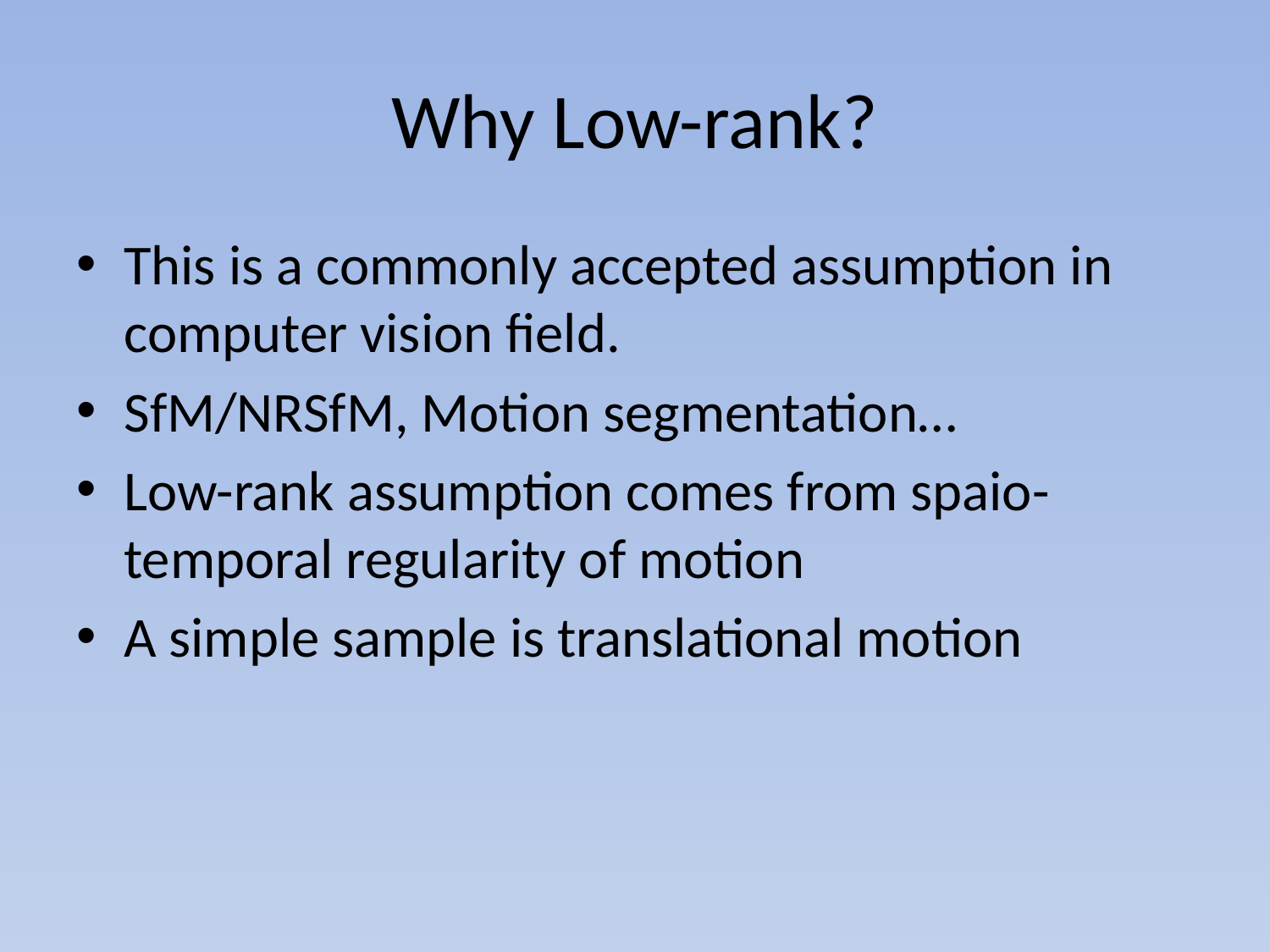

# Why Low-rank?
This is a commonly accepted assumption in computer vision field.
SfM/NRSfM, Motion segmentation…
Low-rank assumption comes from spaio-temporal regularity of motion
A simple sample is translational motion